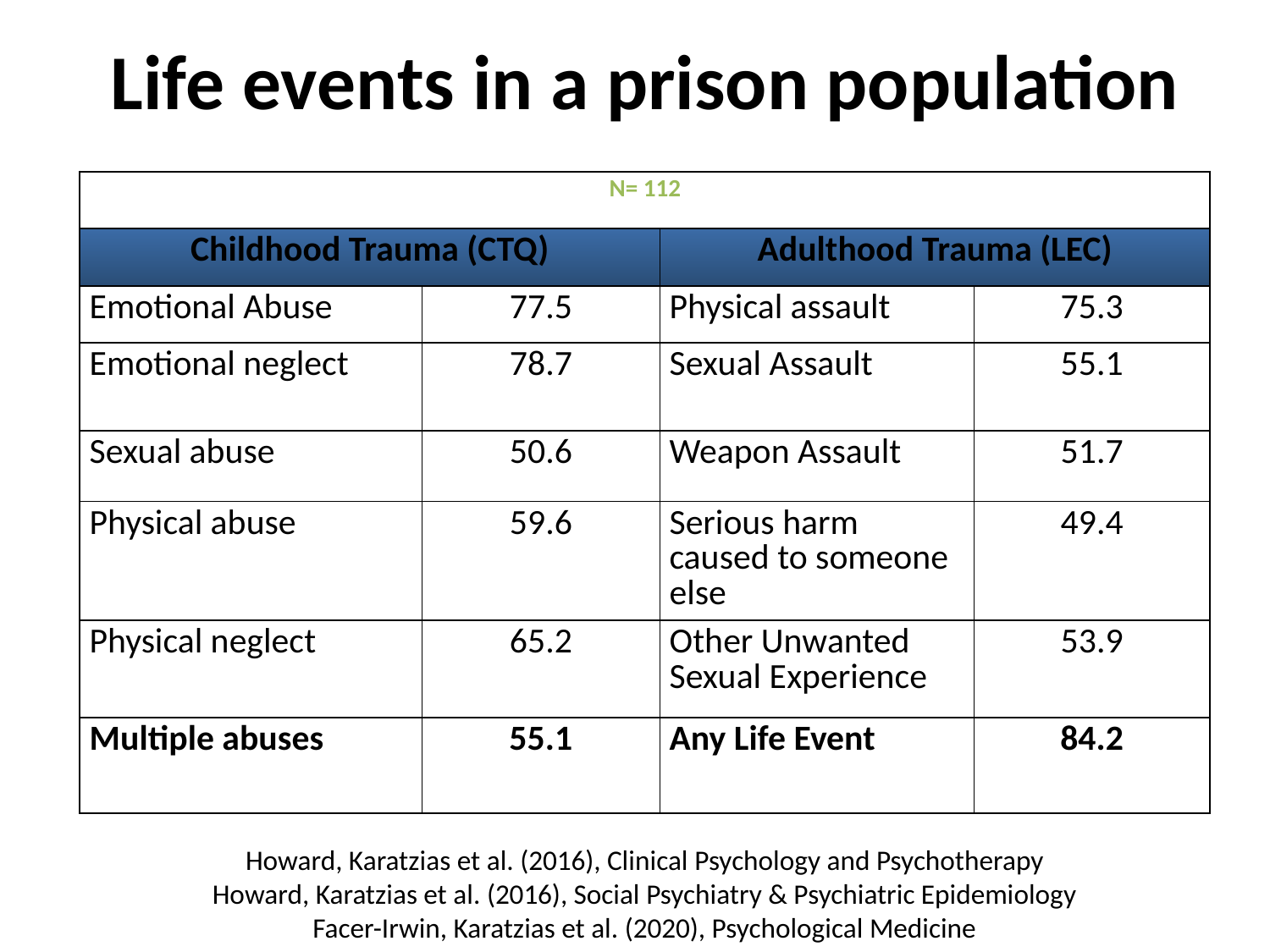

Life events in a prison population
| N= 112 |  |  |  |
| --- | --- | --- | --- |
| Childhood Trauma (CTQ) |  | Adulthood Trauma (LEC) |  |
| Emotional Abuse | 77.5 | Physical assault | 75.3 |
| Emotional neglect | 78.7 | Sexual Assault | 55.1 |
| Sexual abuse | 50.6 | Weapon Assault | 51.7 |
| Physical abuse | 59.6 | Serious harm caused to someone else | 49.4 |
| Physical neglect | 65.2 | Other Unwanted Sexual Experience | 53.9 |
| Multiple abuses | 55.1 | Any Life Event | 84.2 |
Howard, Karatzias et al. (2016), Clinical Psychology and Psychotherapy
Howard, Karatzias et al. (2016), Social Psychiatry & Psychiatric Epidemiology
Facer-Irwin, Karatzias et al. (2020), Psychological Medicine